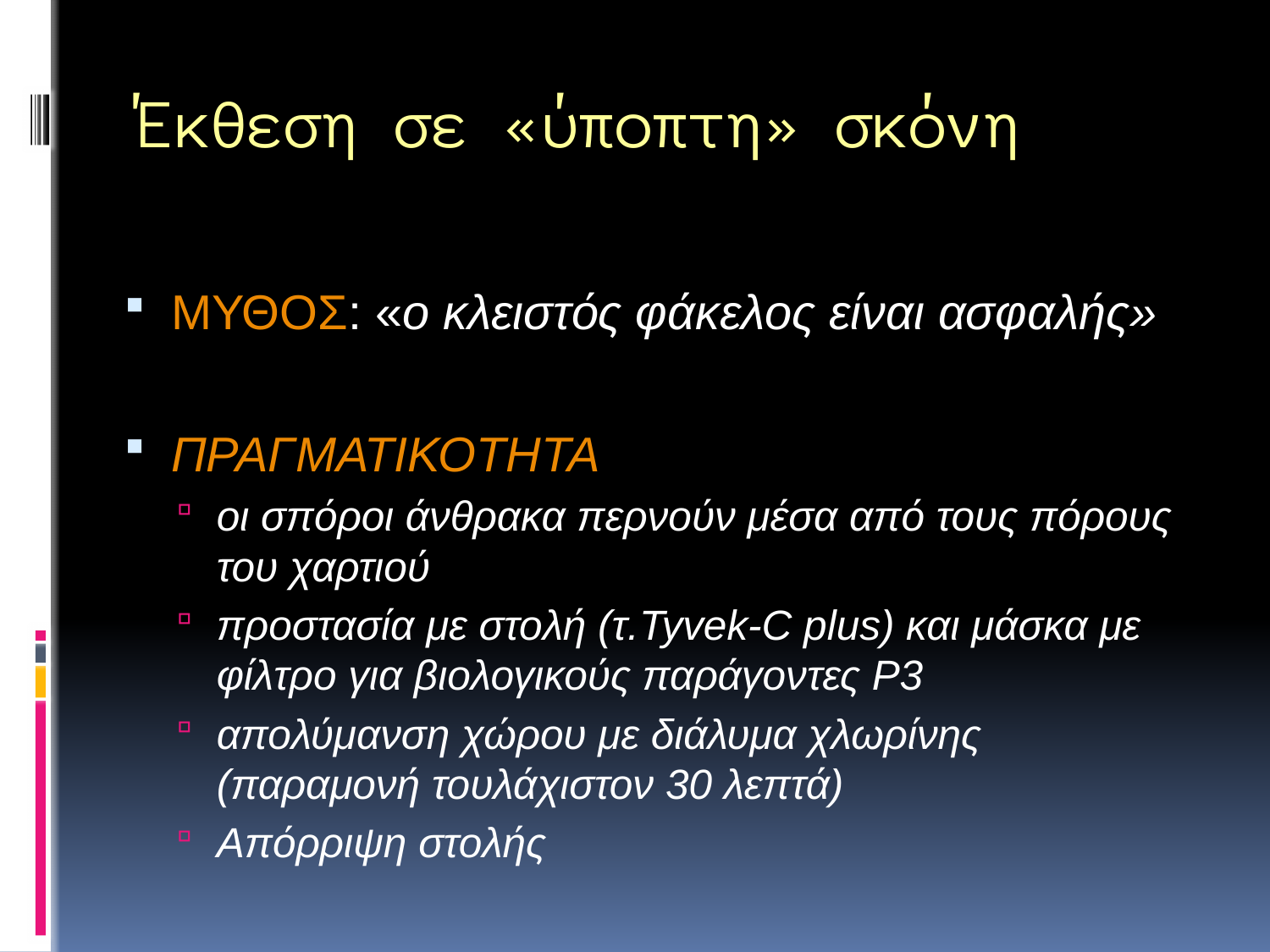

# Έκθεση σε «ύποπτη» σκόνη
ΜΥΘΟΣ: «ο κλειστός φάκελος είναι ασφαλής»

ΠΡΑΓΜΑΤΙΚΟΤΗΤΑ
οι σπόροι άνθρακα περνούν μέσα από τους πόρους του χαρτιού
προστασία με στολή (τ.Tyvek-C plus) και μάσκα με φίλτρο για βιολογικούς παράγοντες P3
απολύμανση χώρου με διάλυμα χλωρίνης (παραμονή τουλάχιστον 30 λεπτά)
Απόρριψη στολής